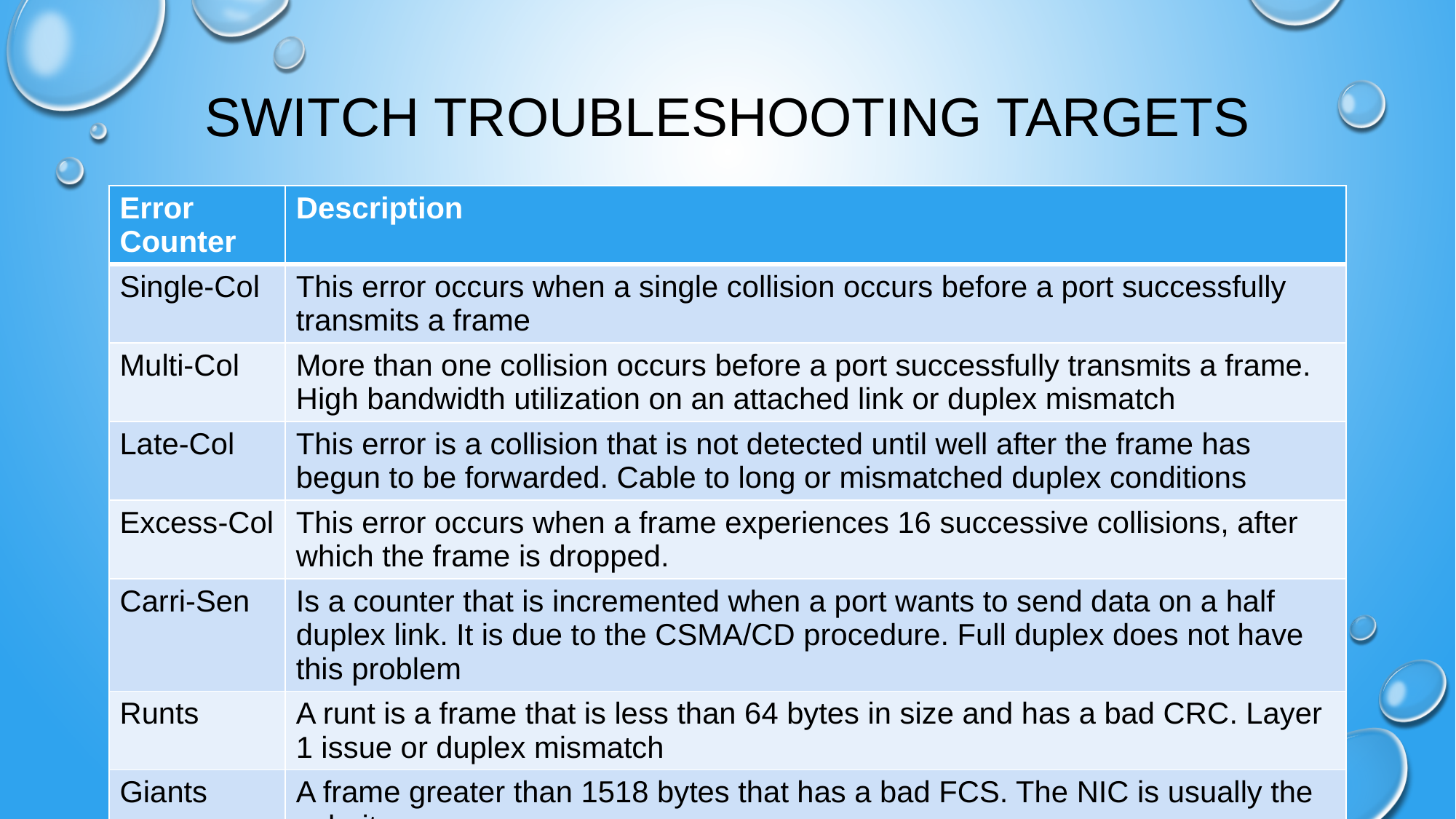

# Switch Troubleshooting Targets
| Error Counter | Description |
| --- | --- |
| Single-Col | This error occurs when a single collision occurs before a port successfully transmits a frame |
| Multi-Col | More than one collision occurs before a port successfully transmits a frame. High bandwidth utilization on an attached link or duplex mismatch |
| Late-Col | This error is a collision that is not detected until well after the frame has begun to be forwarded. Cable to long or mismatched duplex conditions |
| Excess-Col | This error occurs when a frame experiences 16 successive collisions, after which the frame is dropped. |
| Carri-Sen | Is a counter that is incremented when a port wants to send data on a half duplex link. It is due to the CSMA/CD procedure. Full duplex does not have this problem |
| Runts | A runt is a frame that is less than 64 bytes in size and has a bad CRC. Layer 1 issue or duplex mismatch |
| Giants | A frame greater than 1518 bytes that has a bad FCS. The NIC is usually the culprit. |